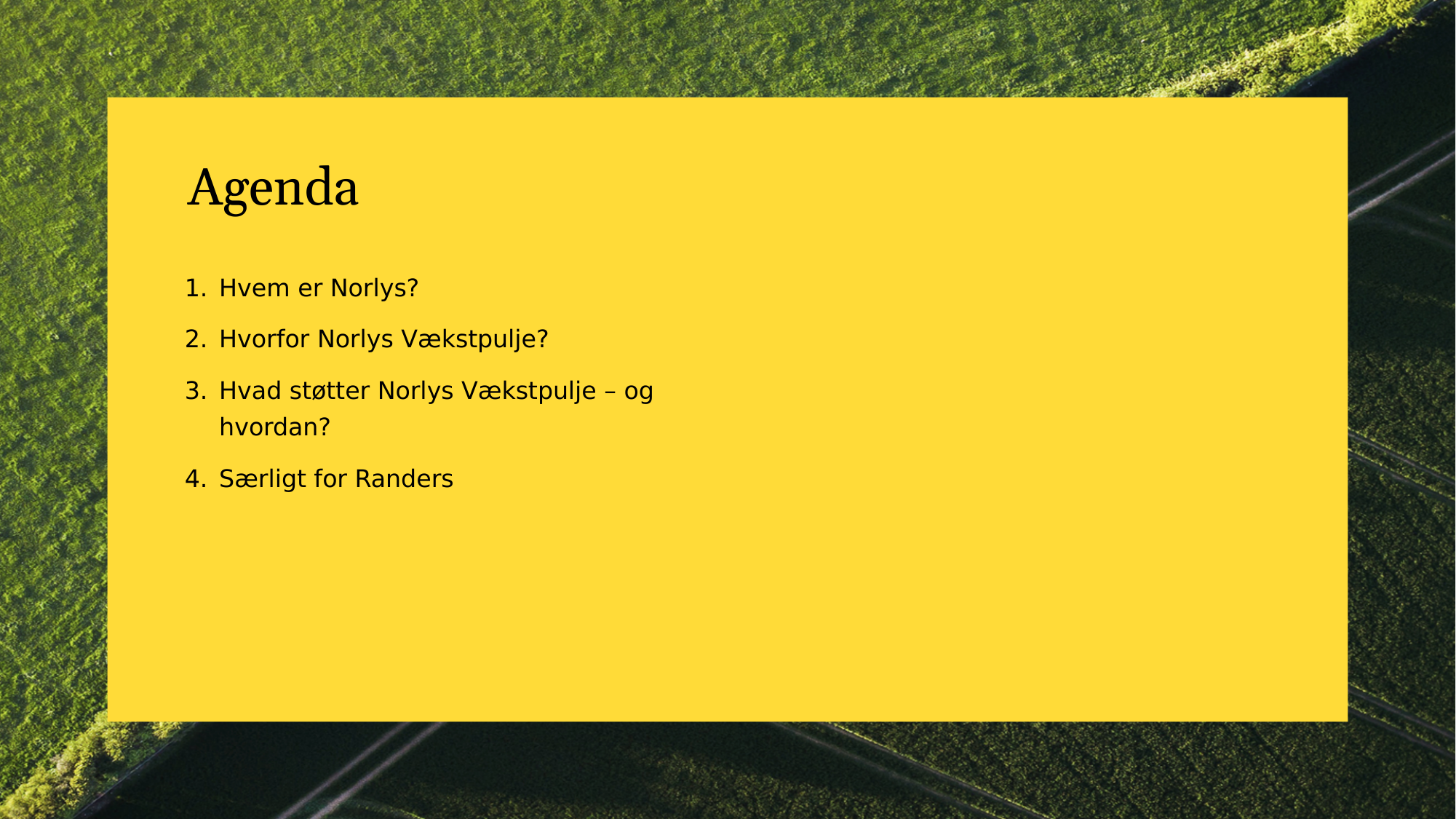

Hvem er Norlys?
Hvorfor Norlys Vækstpulje?
Hvad støtter Norlys Vækstpulje – og hvordan?
Særligt for Randers
# Agenda